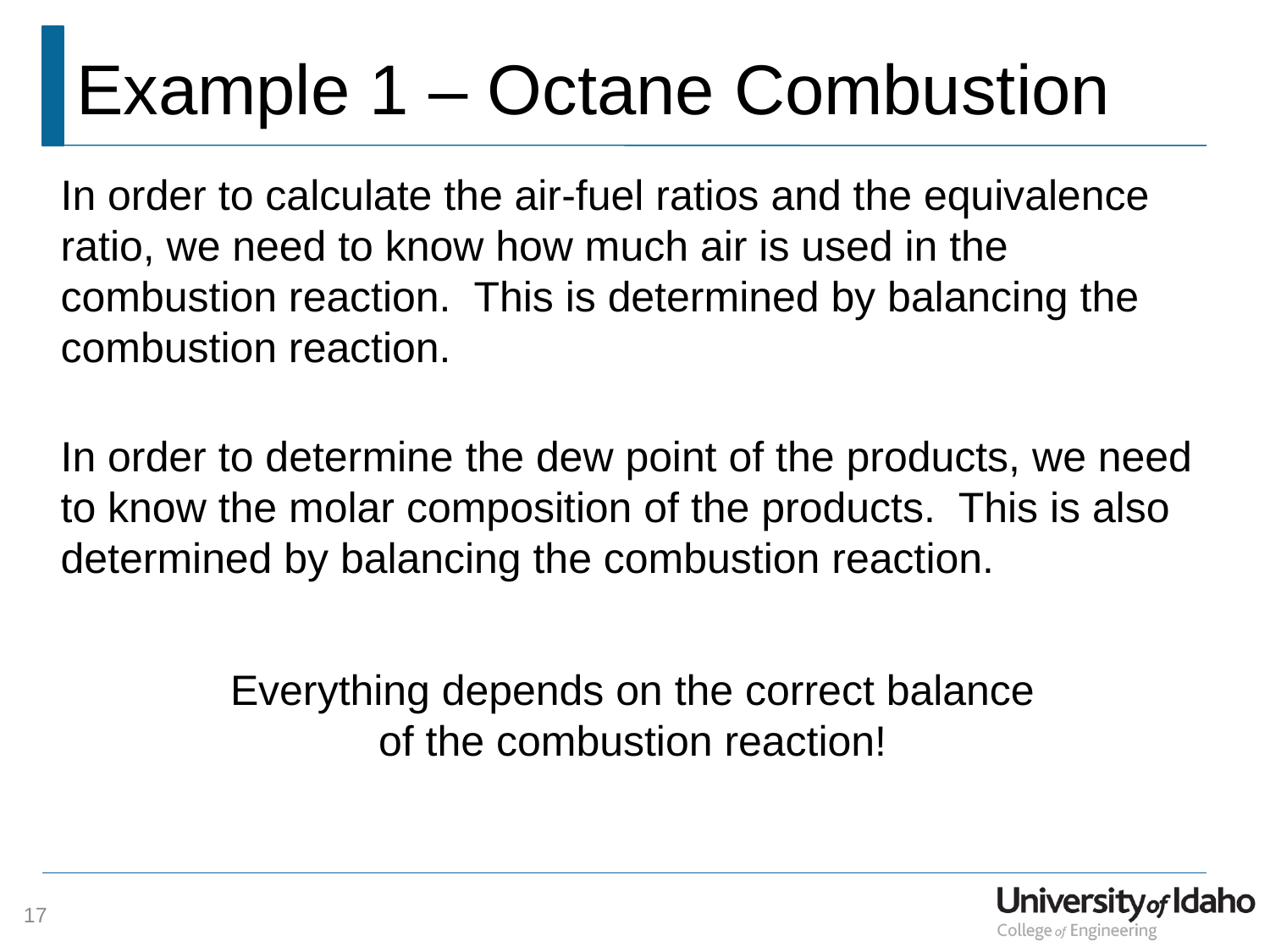

# Example 1 – Octane Combustion
In order to calculate the air-fuel ratios and the equivalence ratio, we need to know how much air is used in the combustion reaction.  This is determined by balancing the combustion reaction.
In order to determine the dew point of the products, we need to know the molar composition of the products.  This is also determined by balancing the combustion reaction.
Everything depends on the correct balance of the combustion reaction!
17